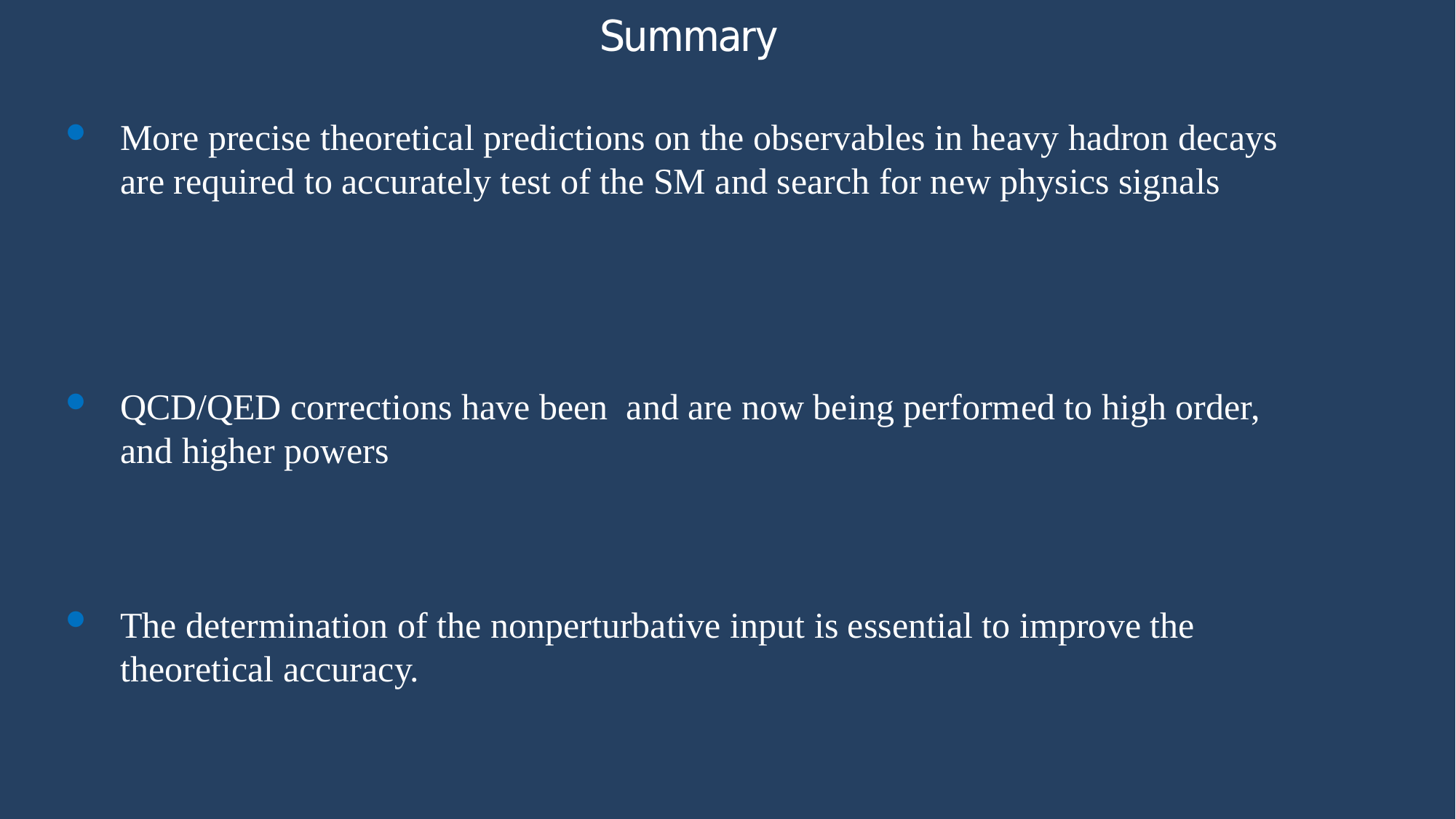

Summary
More precise theoretical predictions on the observables in heavy hadron decays are required to accurately test of the SM and search for new physics signals
QCD/QED corrections have been  and are now being performed to high order, and higher powers
The determination of the nonperturbative input is essential to improve the theoretical accuracy.